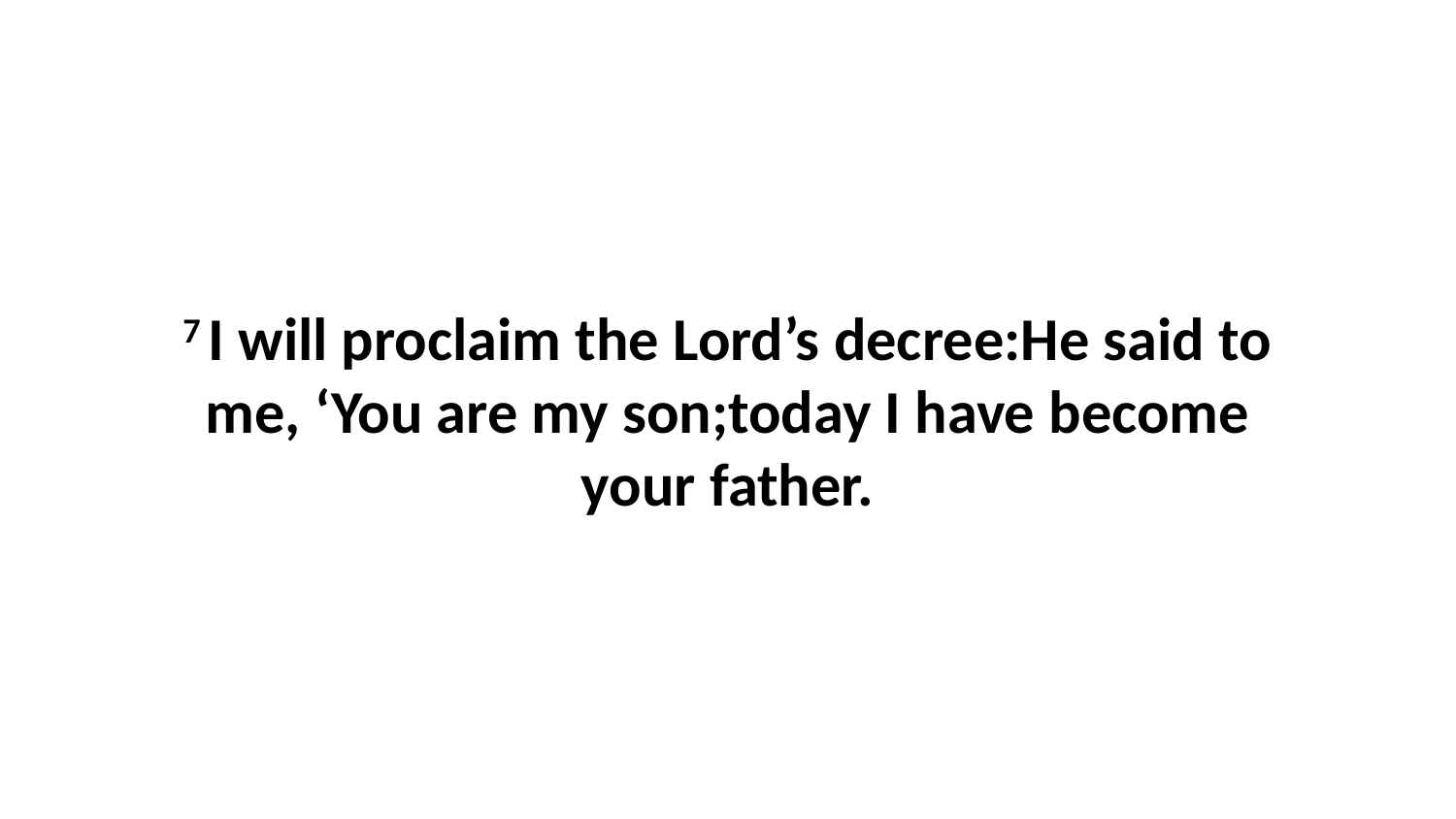

7 I will proclaim the Lord’s decree:He said to me, ‘You are my son;today I have become your father.